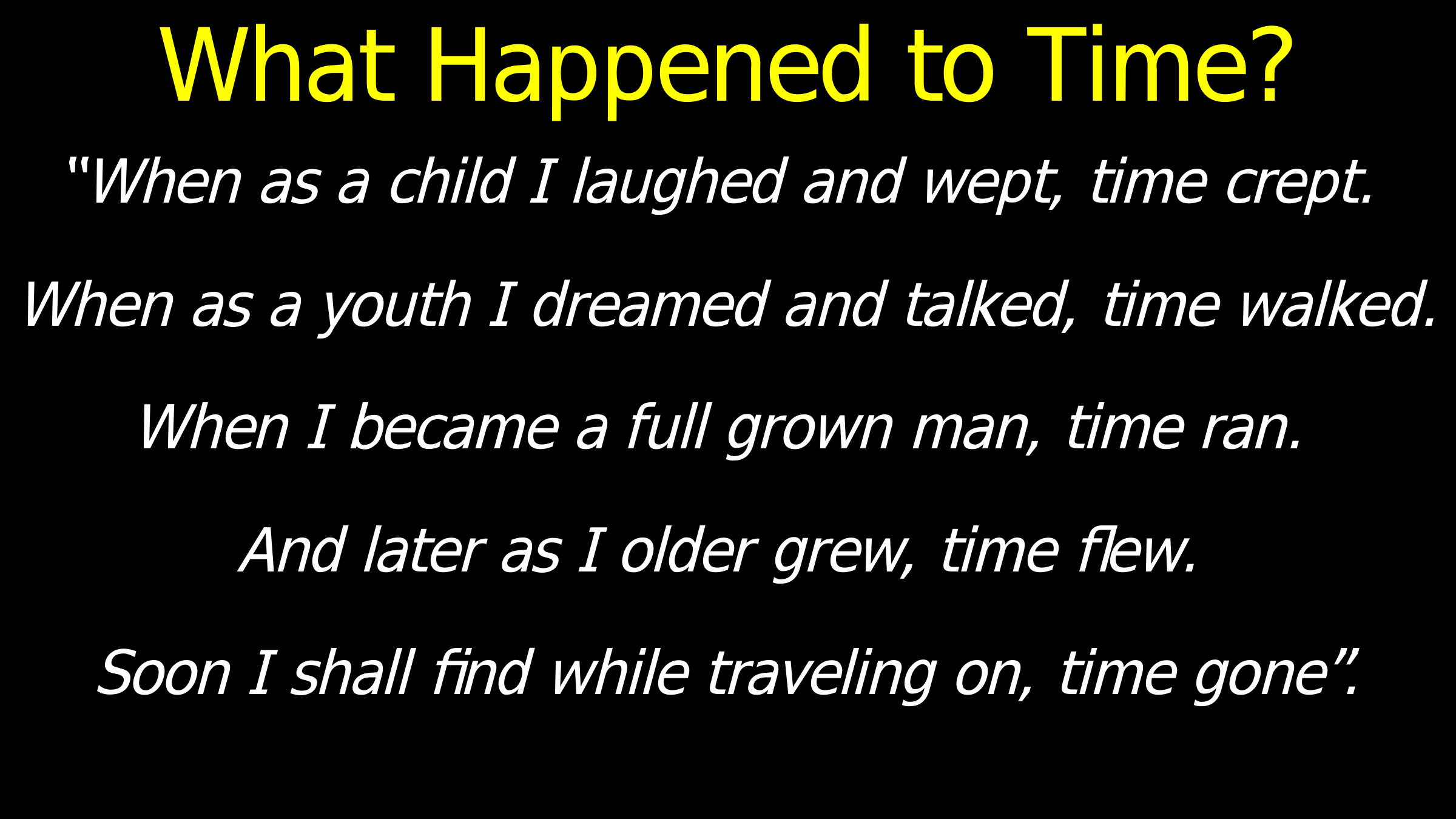

# What Happened to Time?
“When as a child I laughed and wept, time crept.

When as a youth I dreamed and talked, time walked.

When I became a full grown man, time ran.

And later as I older grew, time flew.

Soon I shall find while traveling on, time gone”.